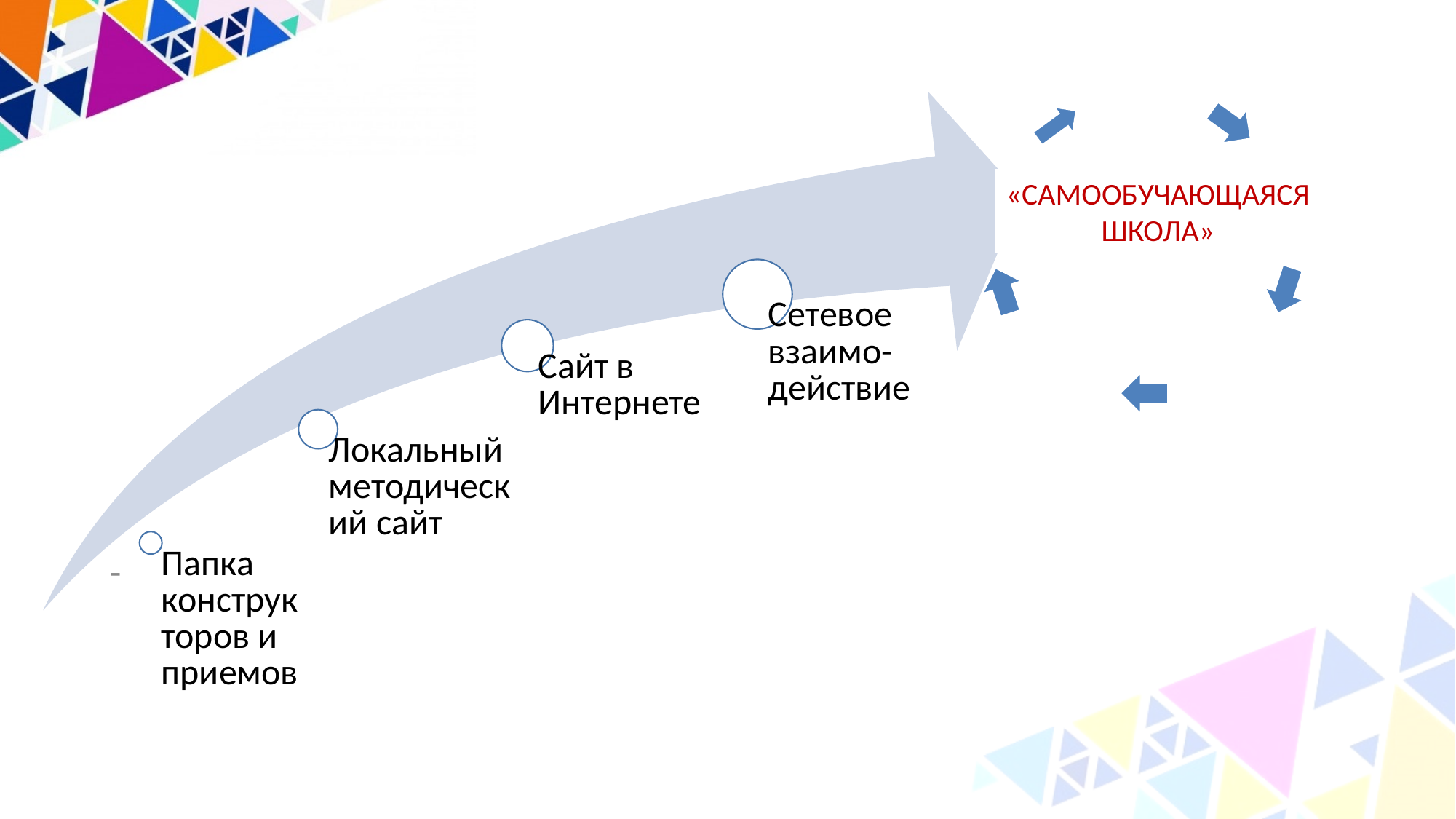

Папка конструкторов и приемов
Локальный методический сайт
Сайт в Интернете
Сетевое взаимо-действие
«Самообучающаяся
 школа»
-